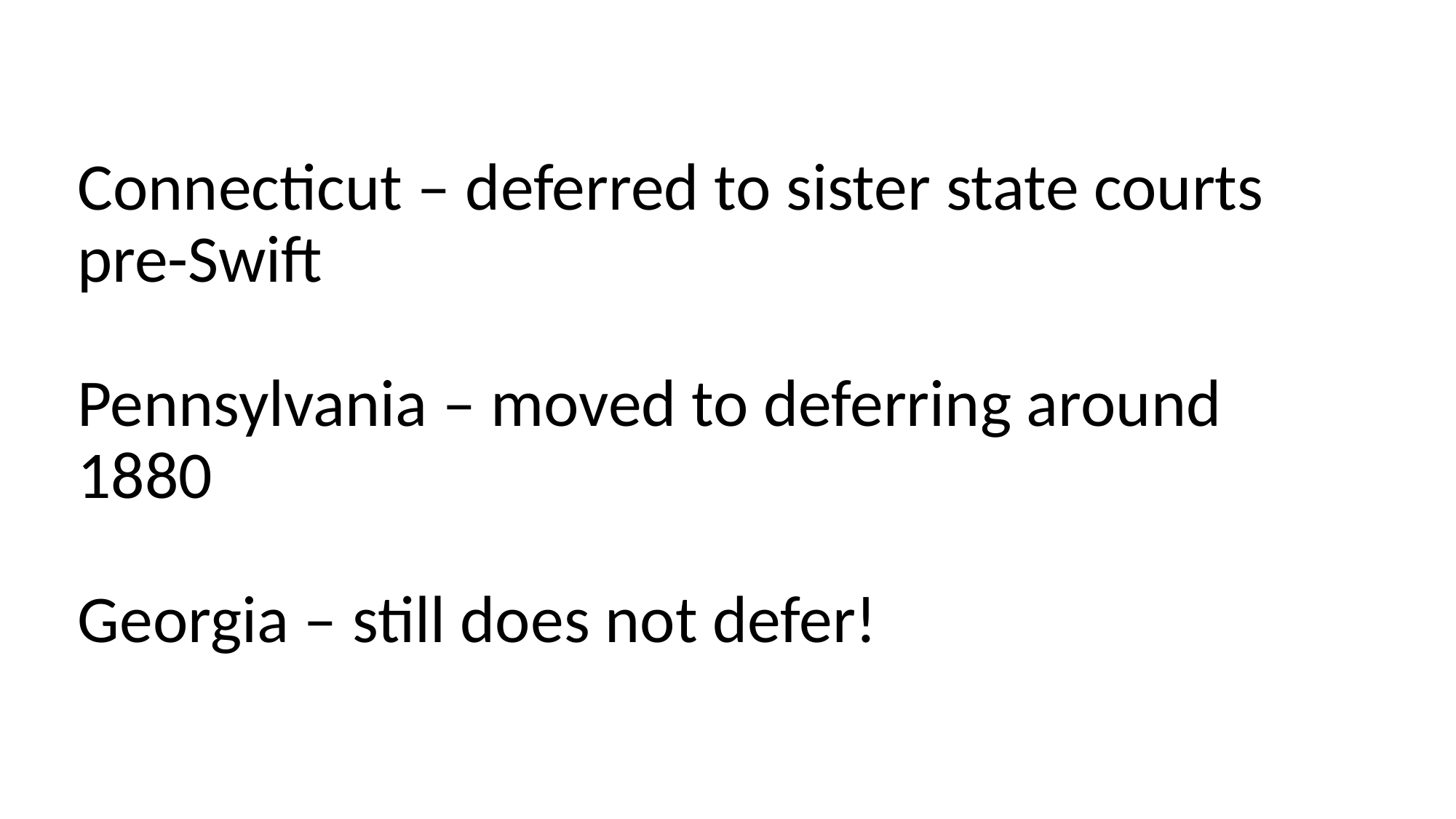

# Connecticut – deferred to sister state courts pre-Swift Pennsylvania – moved to deferring around 1880 Georgia – still does not defer!